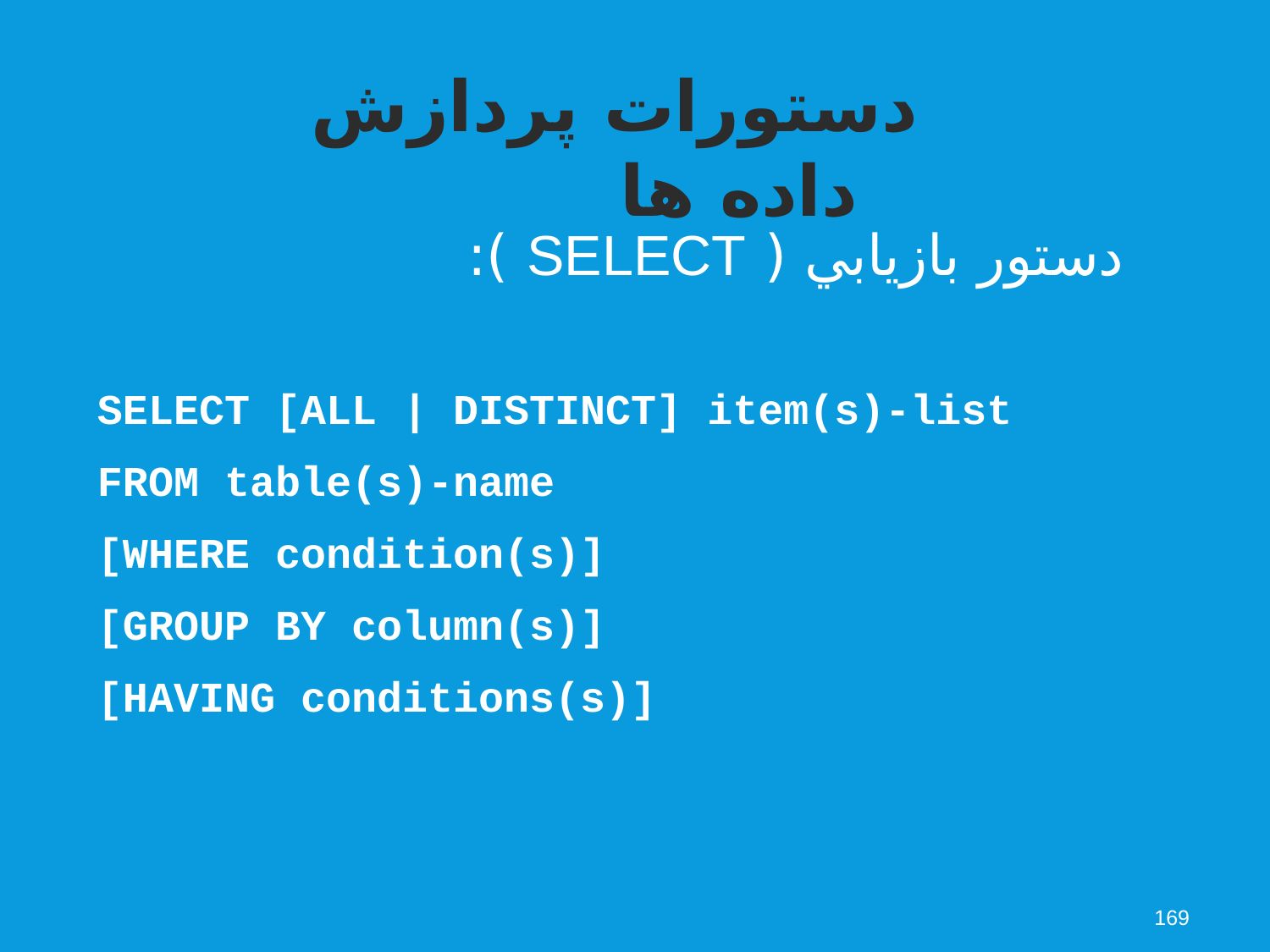

دستورات پردازش داده ها
 دستور بازيابي ( SELECT ):
SELECT [ALL | DISTINCT] item(s)-list
FROM table(s)-name
[WHERE condition(s)]
[GROUP BY column(s)]
[HAVING conditions(s)]
169